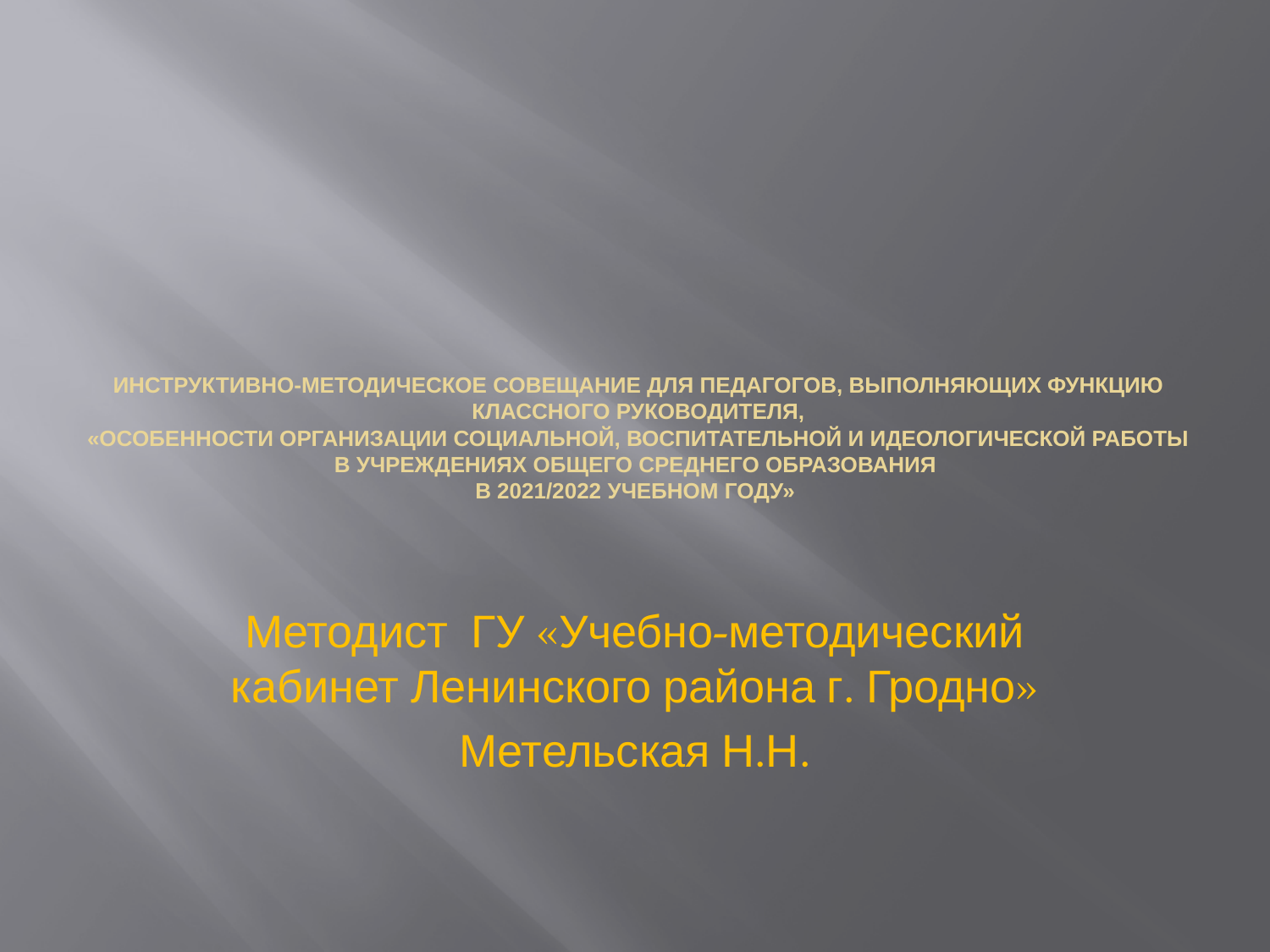

Инструктивно-методическое совещание для педагогов, выполняющих функцию классного руководителя,
«Особенности организации социальной, воспитательной и идеологической работы в учреждениях общего среднего образования
в 2021/2022 учебном году»
#
Методист  ГУ «Учебно-методический кабинет Ленинского района г. Гродно»
Метельская Н.Н.